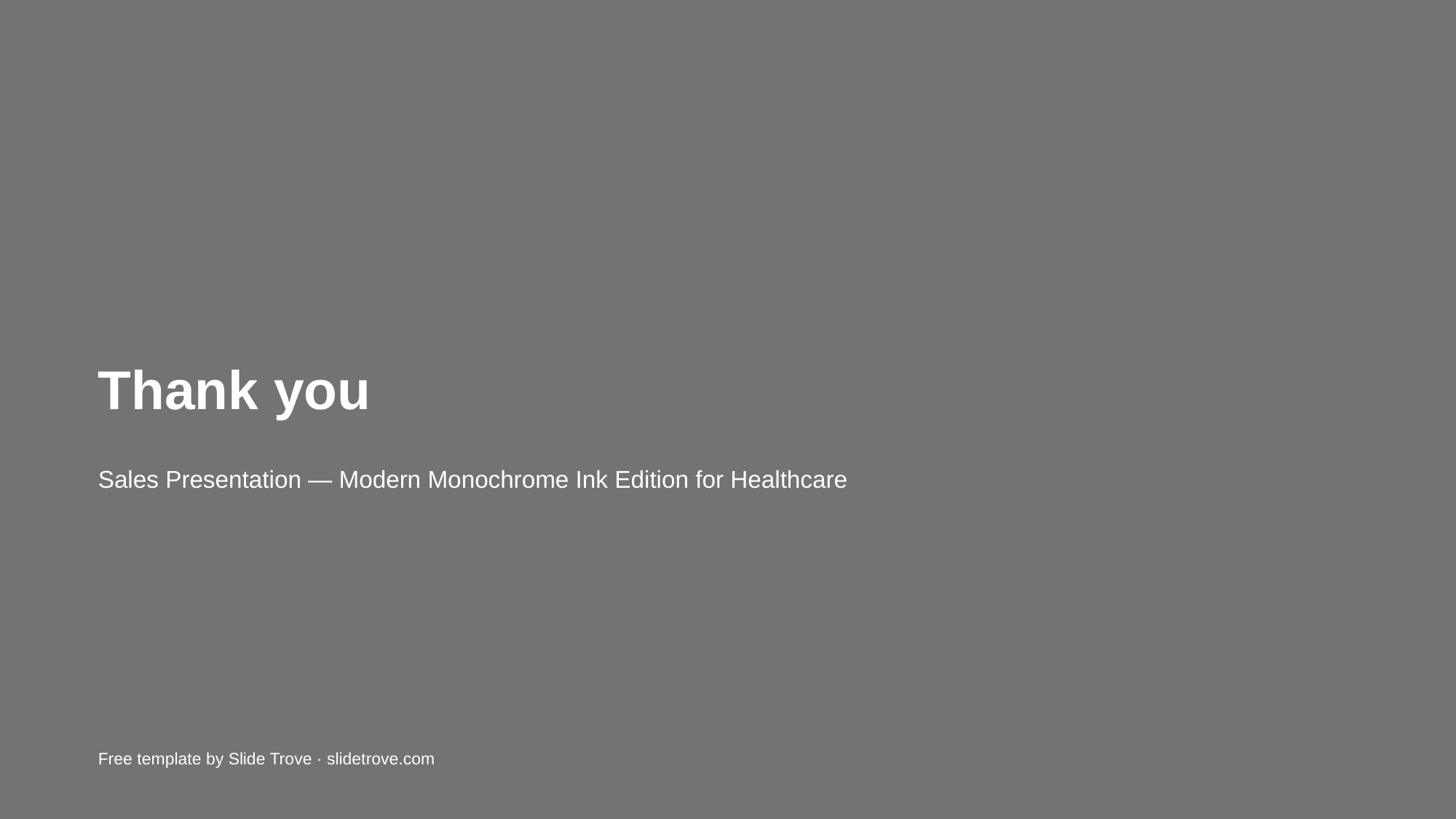

Thank you
Sales Presentation — Modern Monochrome Ink Edition for Healthcare
Free template by Slide Trove · slidetrove.com